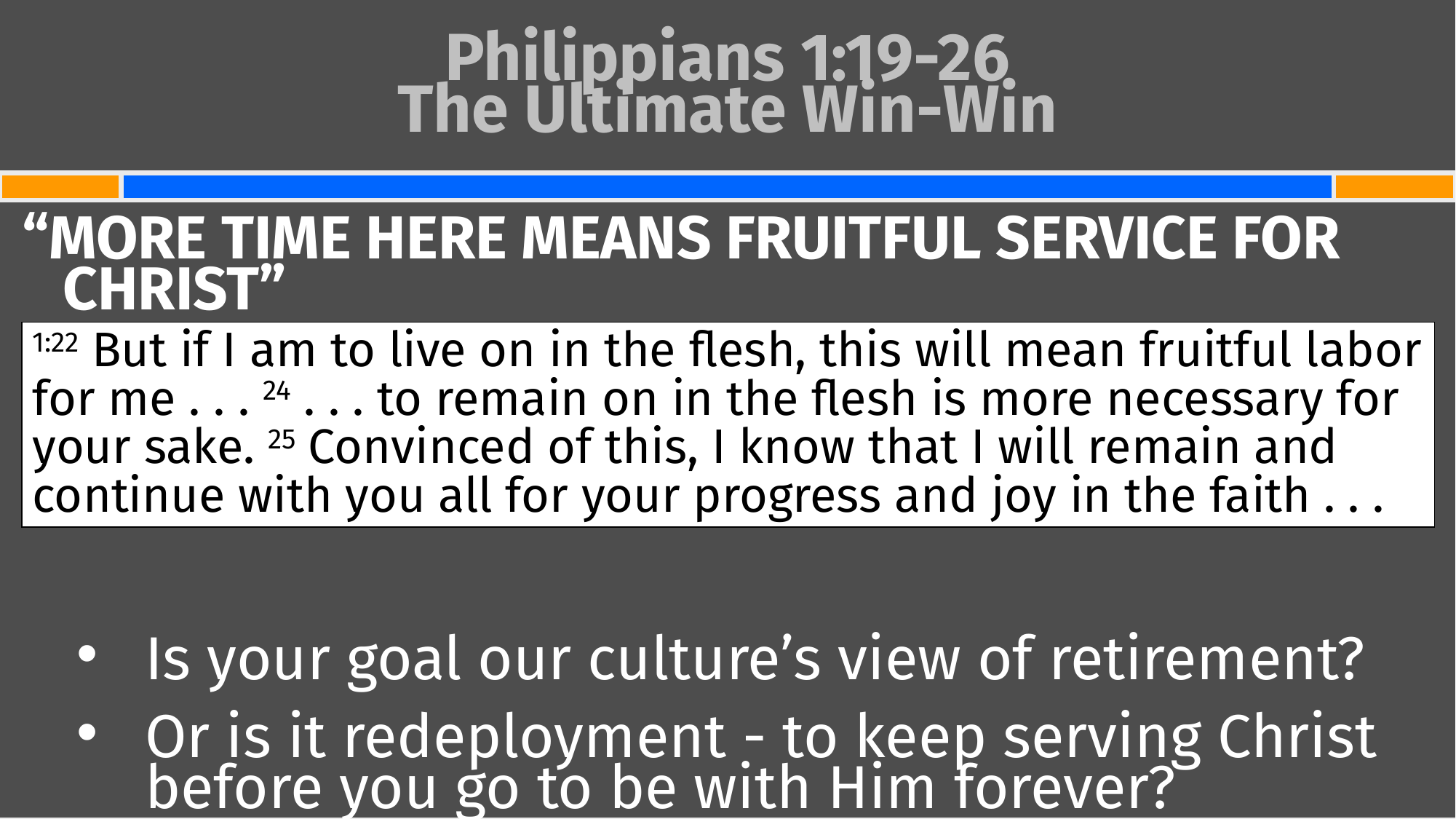

# Philippians 1:19-26 The Ultimate Win-Win

“MORE TIME HERE MEANS FRUITFUL SERVICE FOR CHRIST”

Is your goal our culture’s view of retirement?
Or is it redeployment - to keep serving Christ before you go to be with Him forever?
1:22 But if I am to live on in the flesh, this will mean fruitful labor for me . . . 24 . . . to remain on in the flesh is more necessary for your sake. 25 Convinced of this, I know that I will remain and continue with you all for your progress and joy in the faith . . .